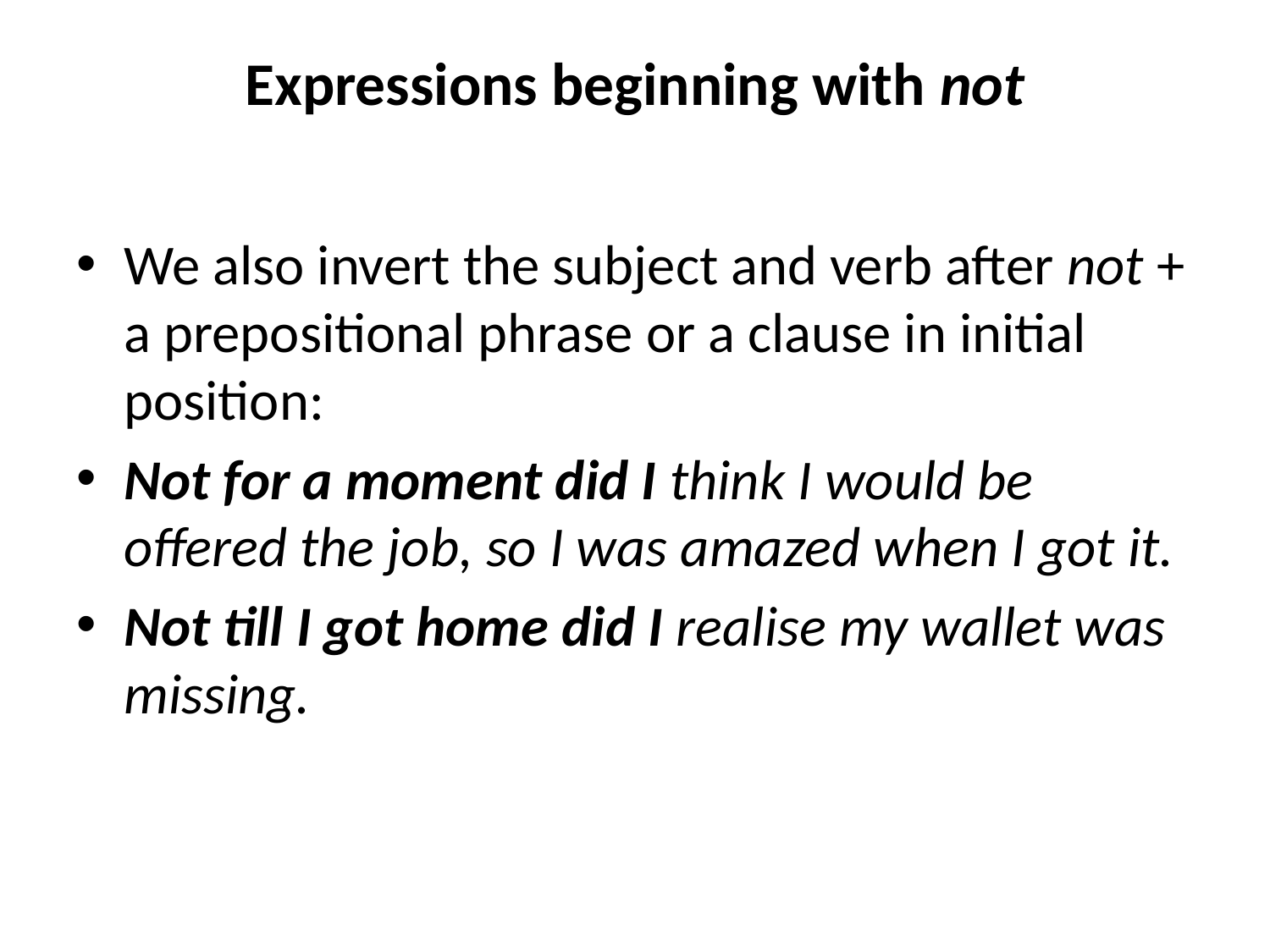

# Expressions beginning with not
We also invert the subject and verb after not + a prepositional phrase or a clause in initial position:
Not for a moment did I think I would be offered the job, so I was amazed when I got it.
Not till I got home did I realise my wallet was missing.